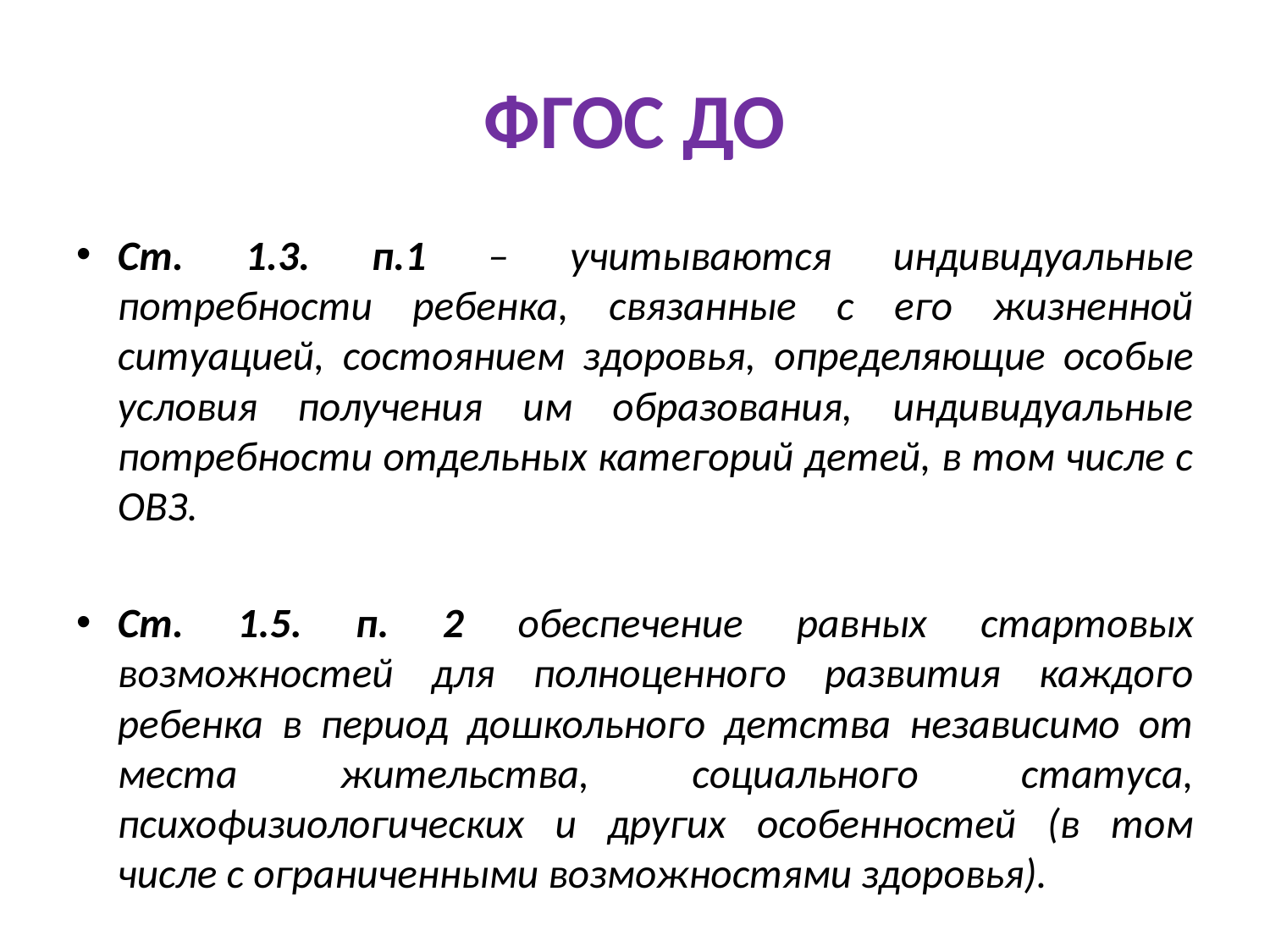

# ФГОС ДО
Ст. 1.3. п.1 – учитываются индивидуальные потребности ребенка, связанные с его жизненной ситуацией, состоянием здоровья, определяющие особые условия получения им образования, индивидуальные потребности отдельных категорий детей, в том числе с ОВЗ.

Ст. 1.5. п. 2 обеспечение равных стартовых возможностей для полноценного развития каждого ребенка в период дошкольного детства независимо от места жительства, социального статуса, психофизиологических и других особенностей (в том числе с ограниченными возможностями здоровья).